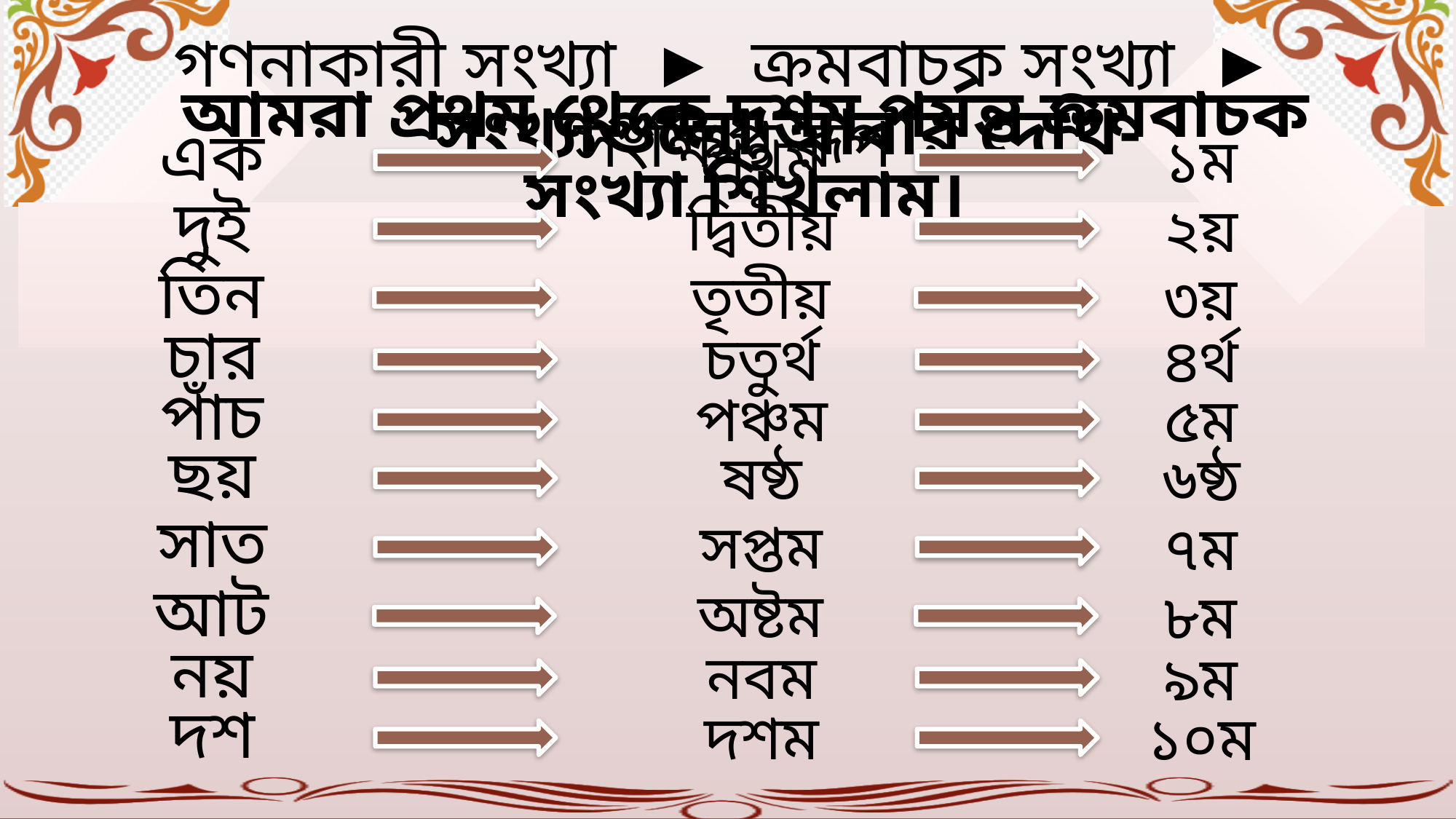

গণনাকারী সংখ্যা  ►  ক্রমবাচক সংখ্যা  ►  সংক্ষিপ্ত রূপ
আমরা প্রথম থেকে দশম পর্যন্ত ক্রমবাচক সংখ্যা শিখলাম।
সংখ্যাগুলো আবার দেখি-
এক
প্রথম
১ম

দুই
দ্বিতীয়
২য়

তিন
তৃতীয়
৩য়

চার
চতুর্থ
৪র্থ

পাঁচ
পঞ্চম
৫ম

ছয়
ষষ্ঠ
৬ষ্ঠ

সাত
সপ্তম
৭ম

আট
অষ্টম
৮ম

নয়
নবম
৯ম

দশ
দশম
১০ম